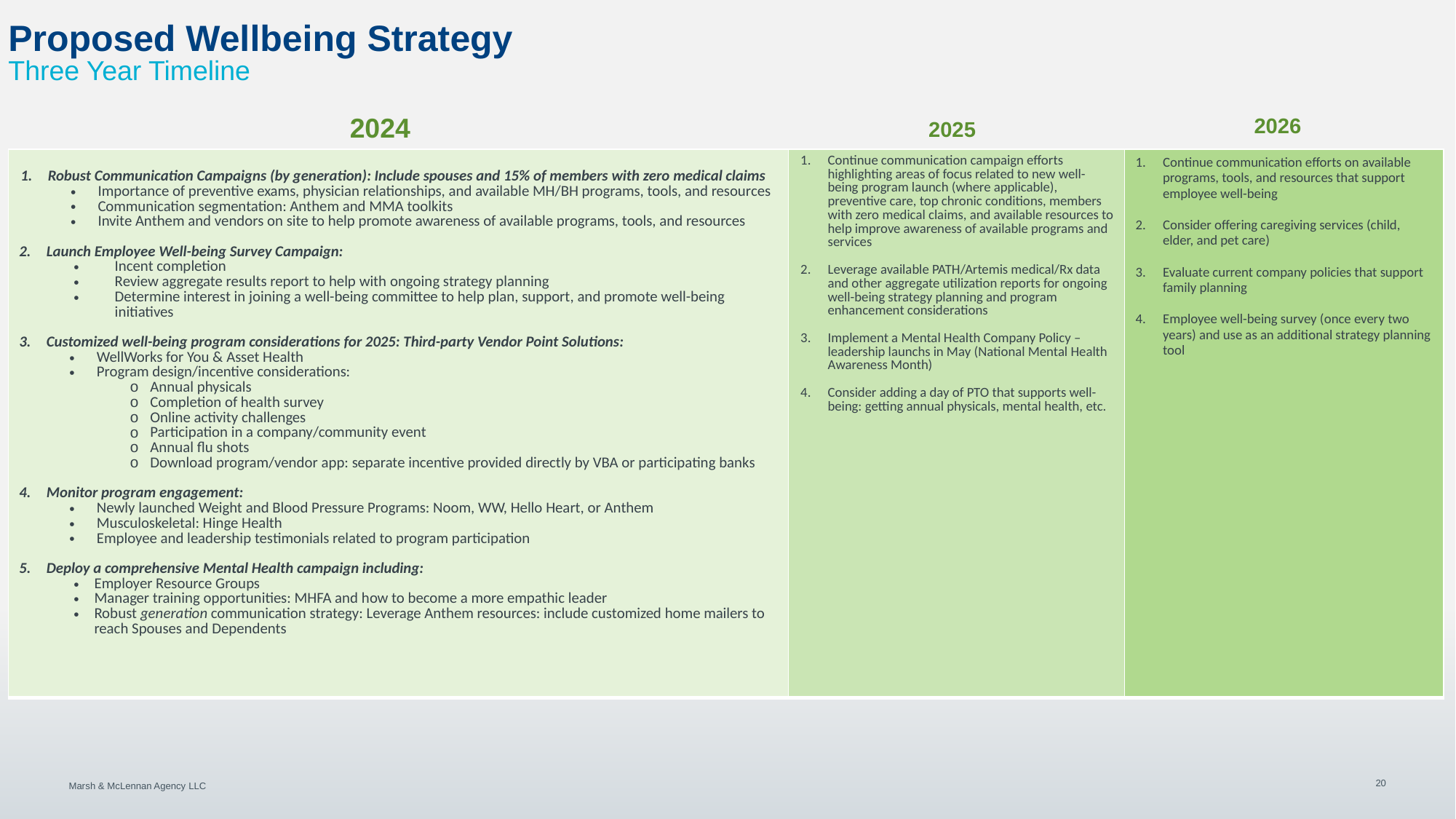

Proposed Wellbeing Strategy
Three Year Timeline
2026
2024
2025
| Robust Communication Campaigns (by generation): Include spouses and 15% of members with zero medical claims Importance of preventive exams, physician relationships, and available MH/BH programs, tools, and resources Communication segmentation: Anthem and MMA toolkits Invite Anthem and vendors on site to help promote awareness of available programs, tools, and resources Launch Employee Well-being Survey Campaign: Incent completion Review aggregate results report to help with ongoing strategy planning Determine interest in joining a well-being committee to help plan, support, and promote well-being initiatives Customized well-being program considerations for 2025: Third-party Vendor Point Solutions: WellWorks for You & Asset Health Program design/incentive considerations: Annual physicals Completion of health survey Online activity challenges Participation in a company/community event Annual flu shots Download program/vendor app: separate incentive provided directly by VBA or participating banks Monitor program engagement: Newly launched Weight and Blood Pressure Programs: Noom, WW, Hello Heart, or Anthem Musculoskeletal: Hinge Health Employee and leadership testimonials related to program participation Deploy a comprehensive Mental Health campaign including: Employer Resource Groups Manager training opportunities: MHFA and how to become a more empathic leader Robust generation communication strategy: Leverage Anthem resources: include customized home mailers to reach Spouses and Dependents | Continue communication campaign efforts highlighting areas of focus related to new well-being program launch (where applicable), preventive care, top chronic conditions, members with zero medical claims, and available resources to help improve awareness of available programs and services Leverage available PATH/Artemis medical/Rx data and other aggregate utilization reports for ongoing well-being strategy planning and program enhancement considerations Implement a Mental Health Company Policy – leadership launchs in May (National Mental Health Awareness Month) Consider adding a day of PTO that supports well-being: getting annual physicals, mental health, etc. | Continue communication efforts on available programs, tools, and resources that support employee well-being Consider offering caregiving services (child, elder, and pet care) Evaluate current company policies that support family planning Employee well-being survey (once every two years) and use as an additional strategy planning tool |
| --- | --- | --- |
20